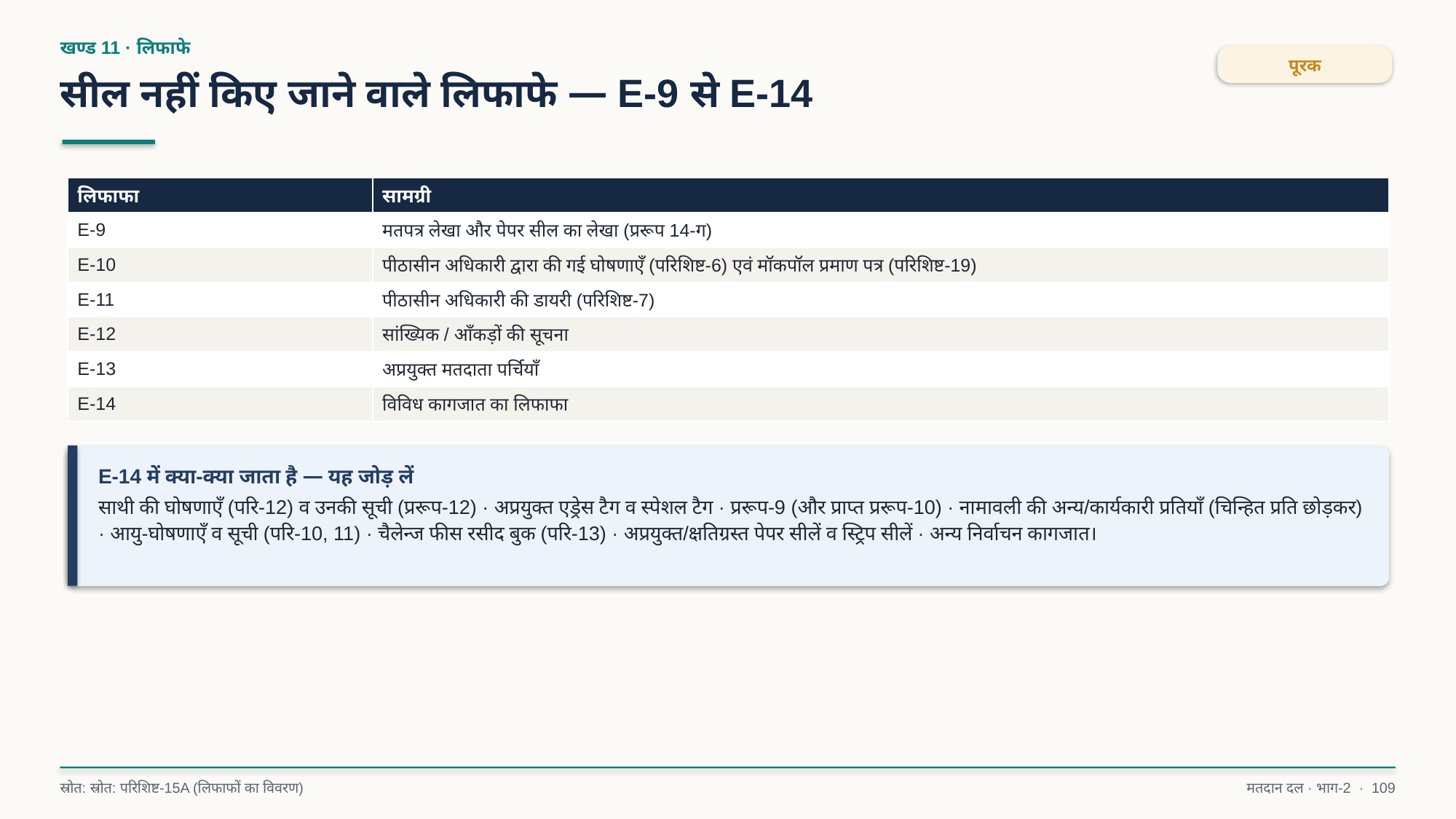

खण्ड 11 · लिफाफे
पूरक
सील नहीं किए जाने वाले लिफाफे — E-9 से E-14

| लिफाफा | सामग्री |
| --- | --- |
| E-9 | मतपत्र लेखा और पेपर सील का लेखा (प्ररूप 14-ग) |
| E-10 | पीठासीन अधिकारी द्वारा की गई घोषणाएँ (परिशिष्ट-6) एवं मॉकपॉल प्रमाण पत्र (परिशिष्ट-19) |
| E-11 | पीठासीन अधिकारी की डायरी (परिशिष्ट-7) |
| E-12 | सांख्यिक / आँकड़ों की सूचना |
| E-13 | अप्रयुक्त मतदाता पर्चियाँ |
| E-14 | विविध कागजात का लिफाफा |

E-14 में क्या-क्या जाता है — यह जोड़ लें
साथी की घोषणाएँ (परि-12) व उनकी सूची (प्ररूप-12) · अप्रयुक्त एड्रेस टैग व स्पेशल टैग · प्ररूप-9 (और प्राप्त प्ररूप-10) · नामावली की अन्य/कार्यकारी प्रतियाँ (चिन्हित प्रति छोड़कर) · आयु-घोषणाएँ व सूची (परि-10, 11) · चैलेन्ज फीस रसीद बुक (परि-13) · अप्रयुक्त/क्षतिग्रस्त पेपर सीलें व स्ट्रिप सीलें · अन्य निर्वाचन कागजात।

स्रोत: स्रोत: परिशिष्ट-15A (लिफाफों का विवरण)
मतदान दल · भाग-2  ·  109